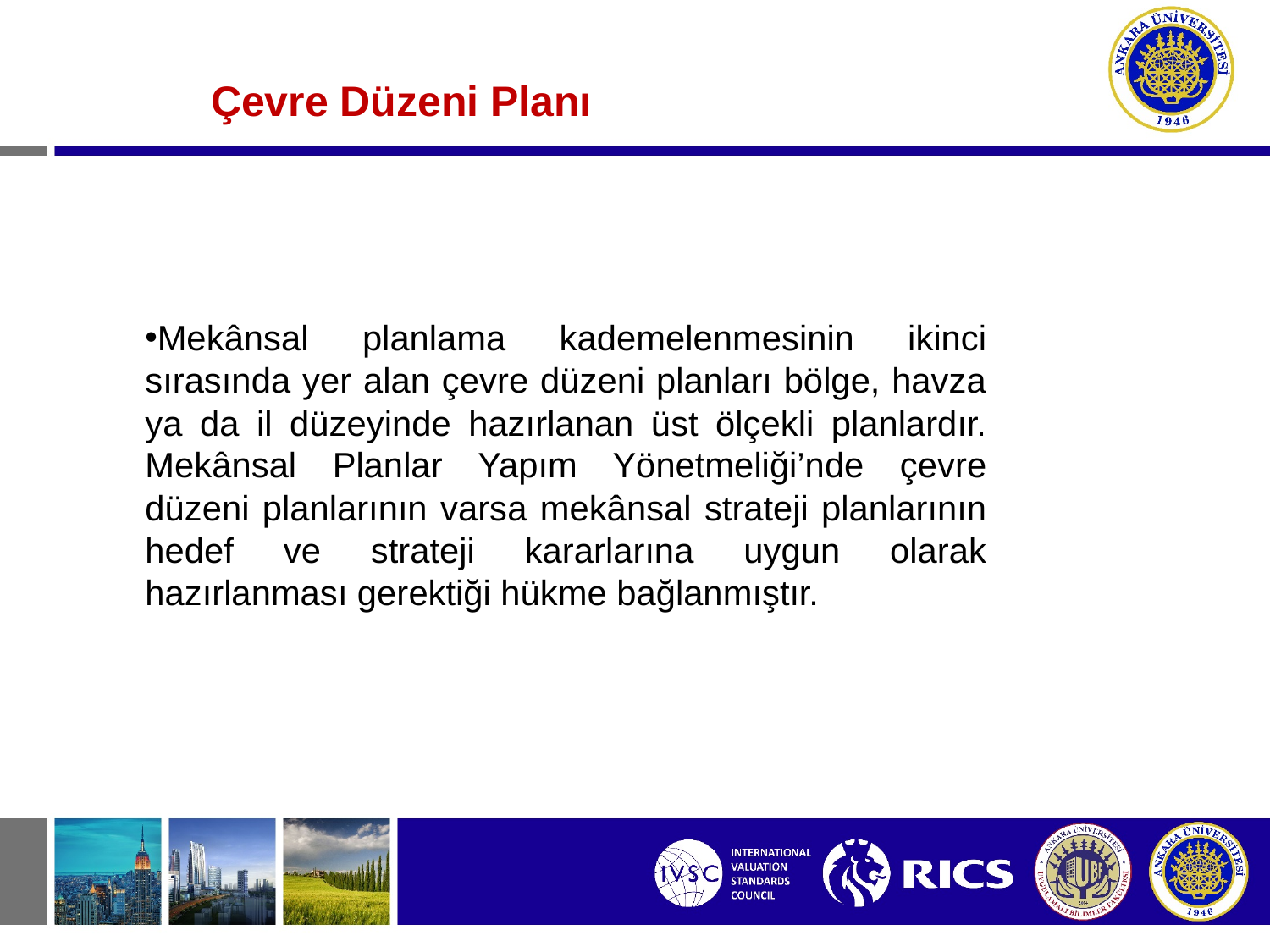

Çevre Düzeni Planı

Mekânsal planlama kademelenmesinin ikinci sırasında yer alan çevre düzeni planları bölge, havza ya da il düzeyinde hazırlanan üst ölçekli planlardır. Mekânsal Planlar Yapım Yönetmeliği’nde çevre düzeni planlarının varsa mekânsal strateji planlarının hedef ve strateji kararlarına uygun olarak hazırlanması gerektiği hükme bağlanmıştır.